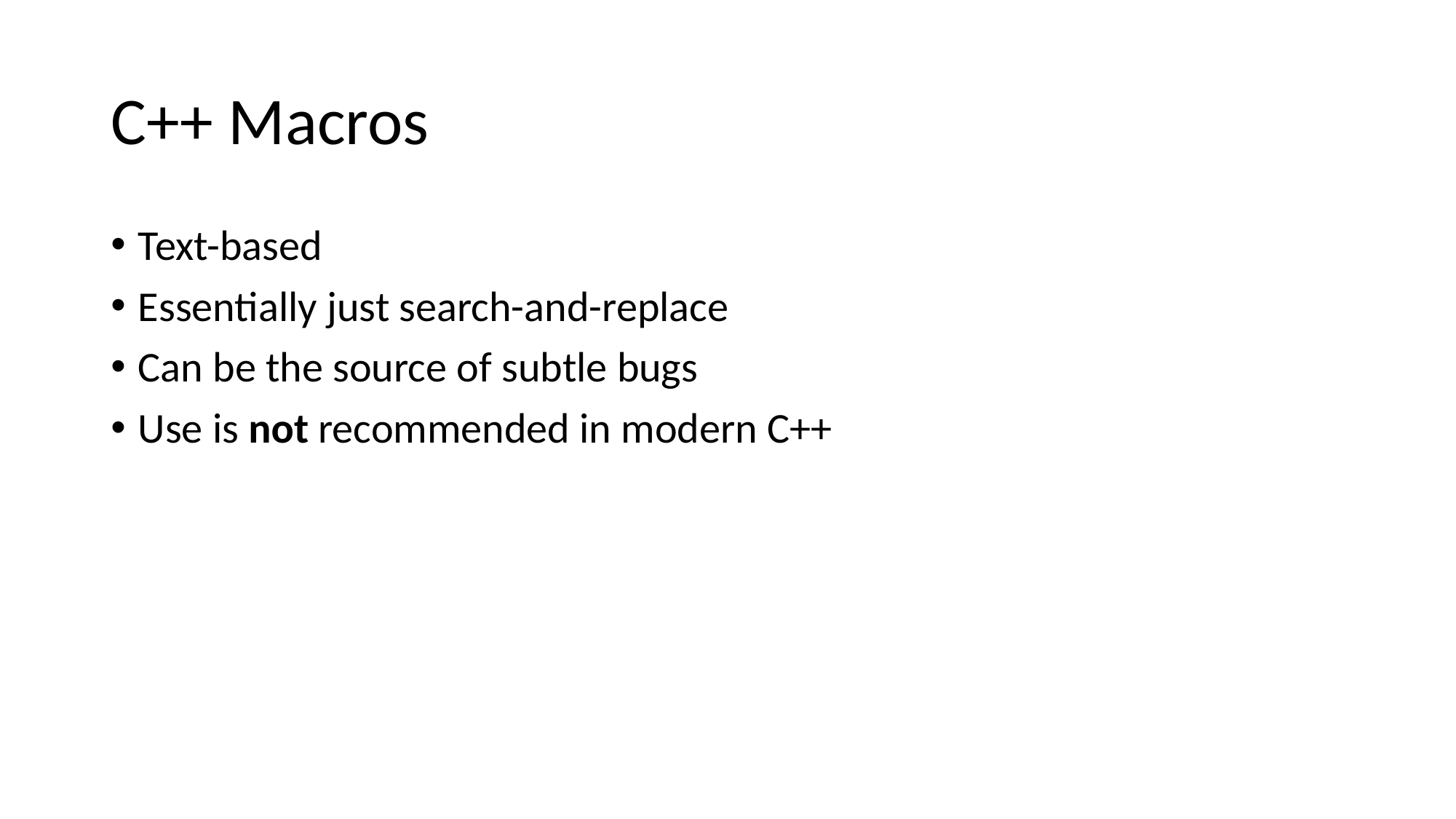

# C++ Macros
Text-based
Essentially just search-and-replace
Can be the source of subtle bugs
Use is not recommended in modern C++